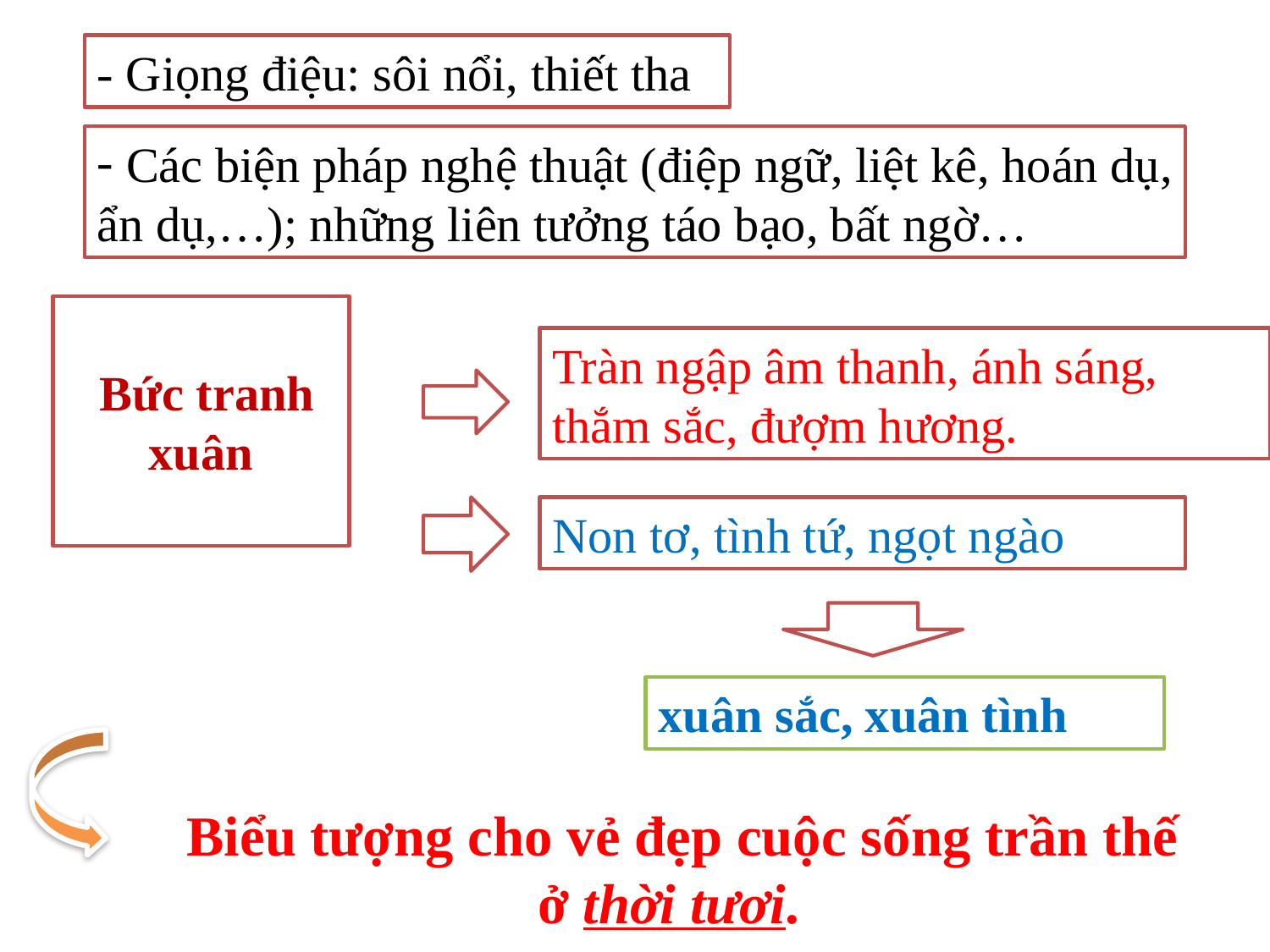

- Giọng điệu: sôi nổi, thiết tha
 Các biện pháp nghệ thuật (điệp ngữ, liệt kê, hoán dụ, ẩn dụ,…); những liên tưởng táo bạo, bất ngờ…

 Bức tranh
 xuân

Tràn ngập âm thanh, ánh sáng, thắm sắc, đượm hương.

Non tơ, tình tứ, ngọt ngào

xuân sắc, xuân tình

   Biểu tượng cho vẻ đẹp cuộc sống trần thế
ở thời tươi.